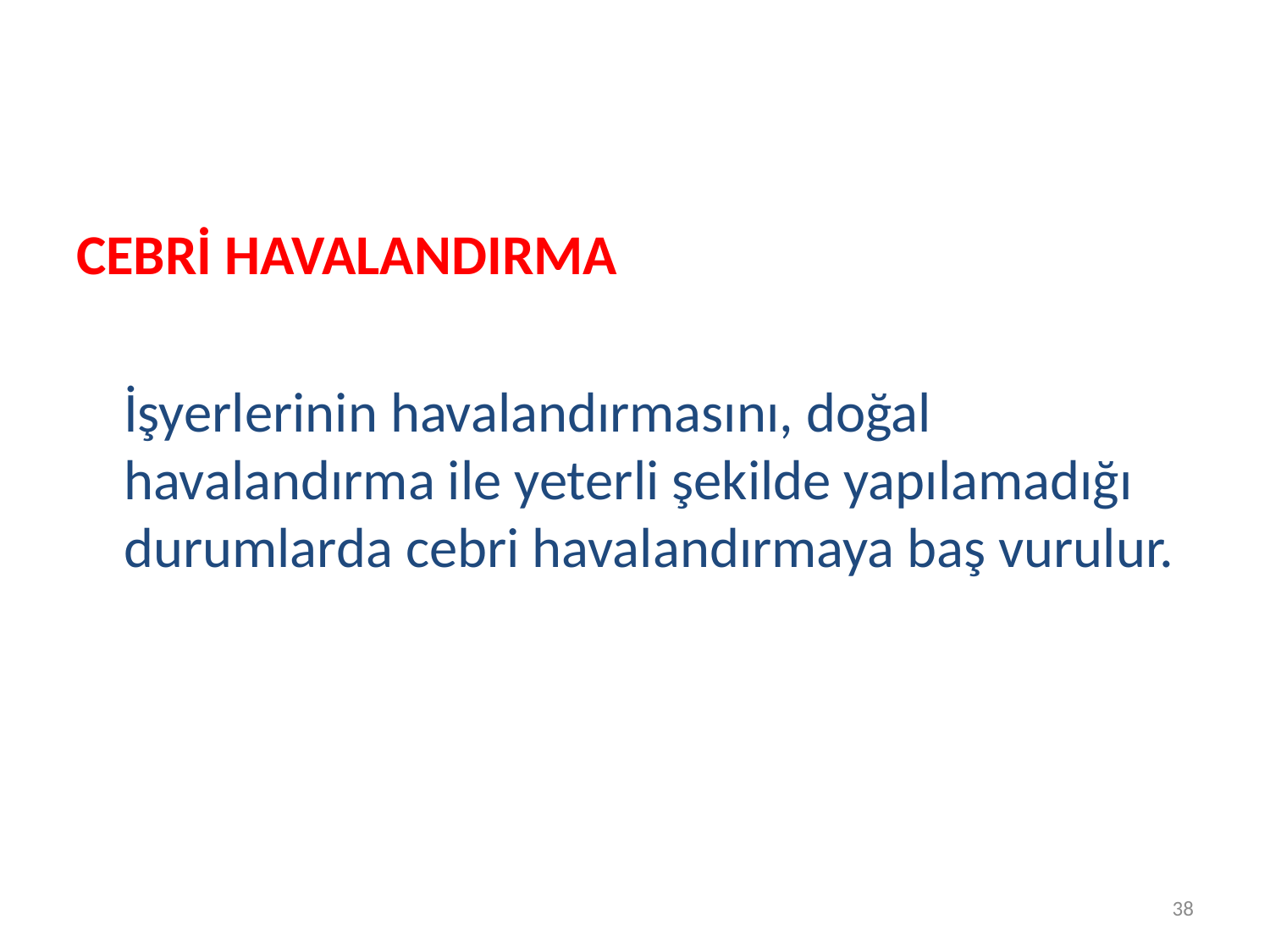

CEBRİ HAVALANDIRMA

	İşyerlerinin havalandırmasını, doğal havalandırma ile yeterli şekilde yapılamadığı durumlarda cebri havalandırmaya baş vurulur.
38